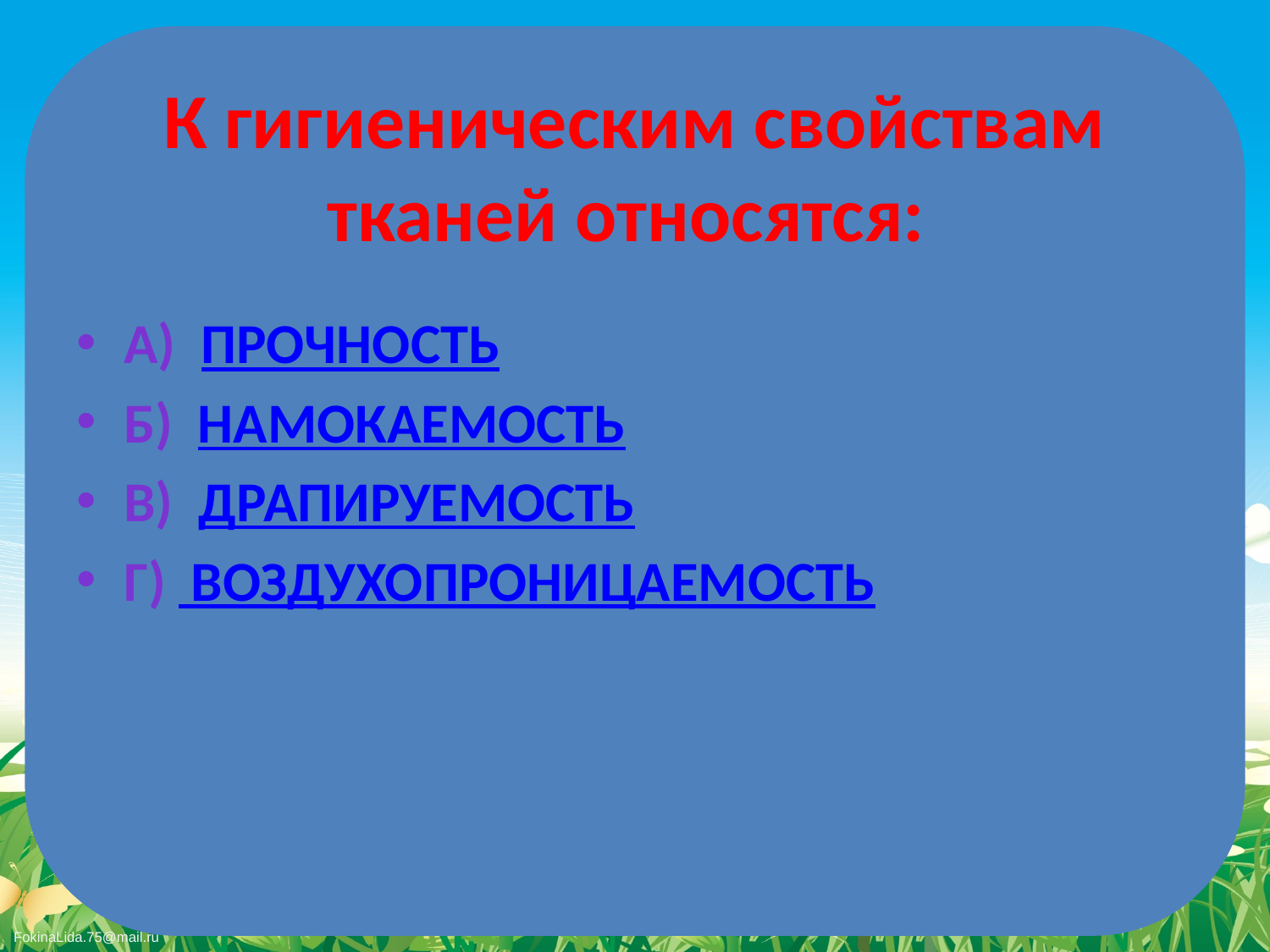

# К гигиеническим свойствам тканей относятся:

а)  прочность
б)  намокаемость
в)  драпируемость
г)  воздухопроницаемость